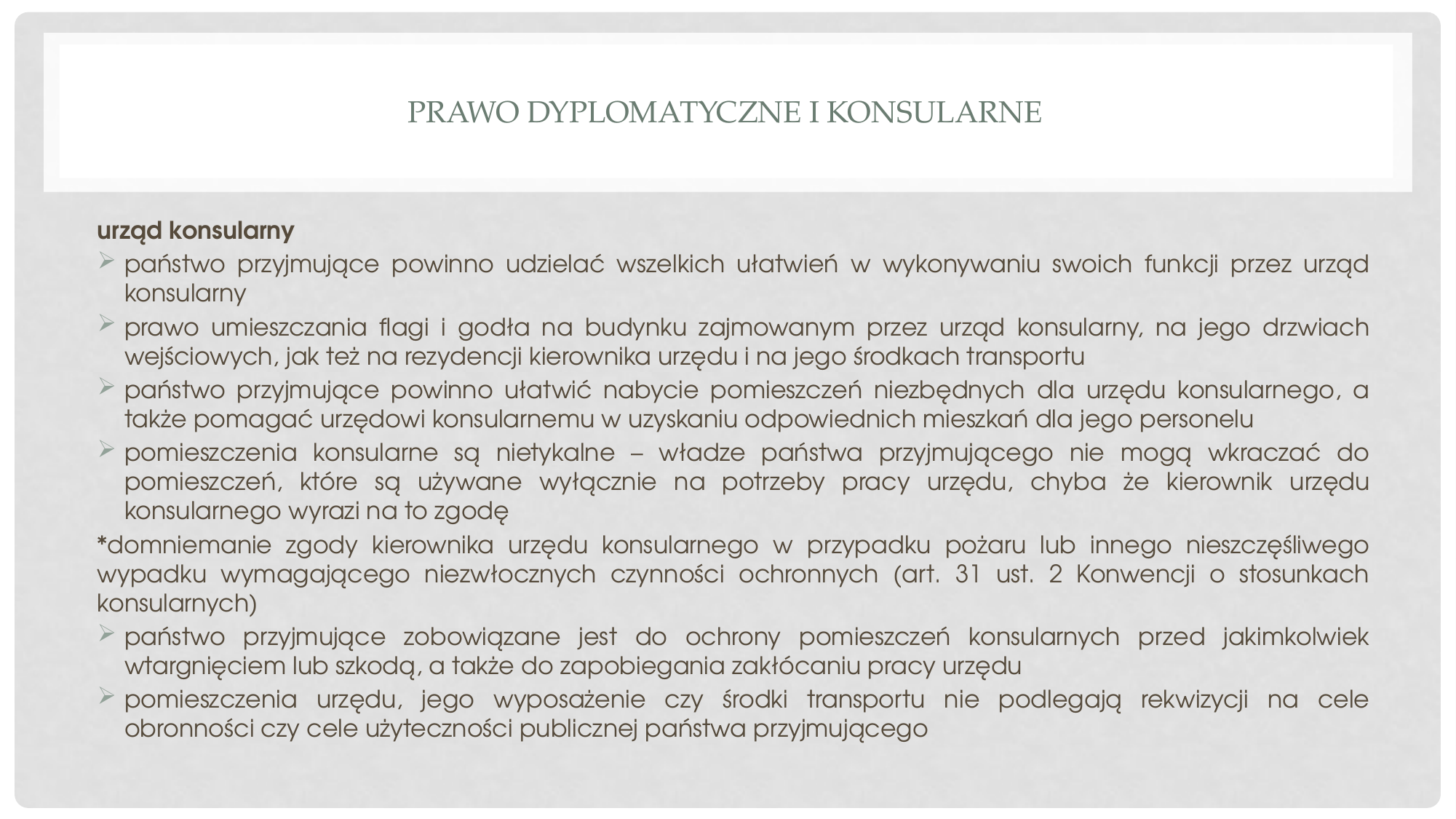

# Prawo dyplomatyczne i konsularne
urząd konsularny
państwo przyjmujące powinno udzielać wszelkich ułatwień w wykonywaniu swoich funkcji przez urząd konsularny
prawo umieszczania flagi i godła na budynku zajmowanym przez urząd konsularny, na jego drzwiach wejściowych, jak też na rezydencji kierownika urzędu i na jego środkach transportu
państwo przyjmujące powinno ułatwić nabycie pomieszczeń niezbędnych dla urzędu konsularnego, a także pomagać urzędowi konsularnemu w uzyskaniu odpowiednich mieszkań dla jego personelu
pomieszczenia konsularne są nietykalne – władze państwa przyjmującego nie mogą wkraczać do pomieszczeń, które są używane wyłącznie na potrzeby pracy urzędu, chyba że kierownik urzędu konsularnego wyrazi na to zgodę
*domniemanie zgody kierownika urzędu konsularnego w przypadku pożaru lub innego nieszczęśliwego wypadku wymagającego niezwłocznych czynności ochronnych (art. 31 ust. 2 Konwencji o stosunkach konsularnych)
państwo przyjmujące zobowiązane jest do ochrony pomieszczeń konsularnych przed jakimkolwiek wtargnięciem lub szkodą, a także do zapobiegania zakłócaniu pracy urzędu
pomieszczenia urzędu, jego wyposażenie czy środki transportu nie podlegają rekwizycji na cele obronności czy cele użyteczności publicznej państwa przyjmującego